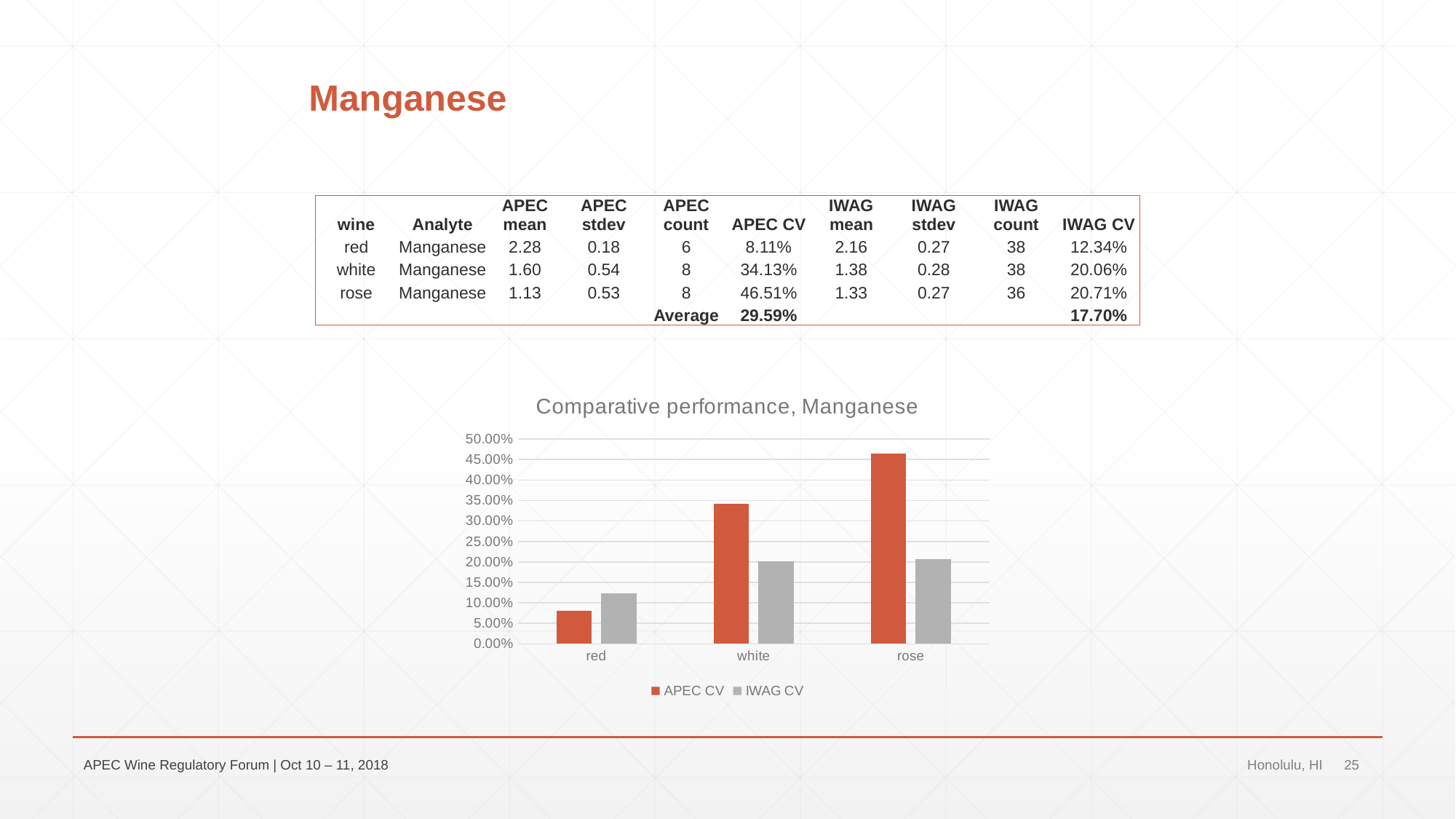

# Manganese
| wine | Analyte | APEC mean | APEC stdev | APEC count | APEC CV | IWAG mean | IWAG stdev | IWAG count | IWAG CV |
| --- | --- | --- | --- | --- | --- | --- | --- | --- | --- |
| red | Manganese | 2.28 | 0.18 | 6 | 8.11% | 2.16 | 0.27 | 38 | 12.34% |
| white | Manganese | 1.60 | 0.54 | 8 | 34.13% | 1.38 | 0.28 | 38 | 20.06% |
| rose | Manganese | 1.13 | 0.53 | 8 | 46.51% | 1.33 | 0.27 | 36 | 20.71% |
|  |  |  |  | Average | 29.59% |  |  |  | 17.70% |

### Chart: Comparative performance, Manganese

| Category | APEC CV | IWAG CV |
|---|---|---|
| red | 0.08111855194263107 | 0.12339634296320869 |
| white | 0.3413166539052652 | 0.20063153076462997 |
| rose | 0.4651499241221468 | 0.20709459334048483 |
APEC Wine Regulatory Forum | Oct 10 – 11, 2018
Honolulu, HI
25